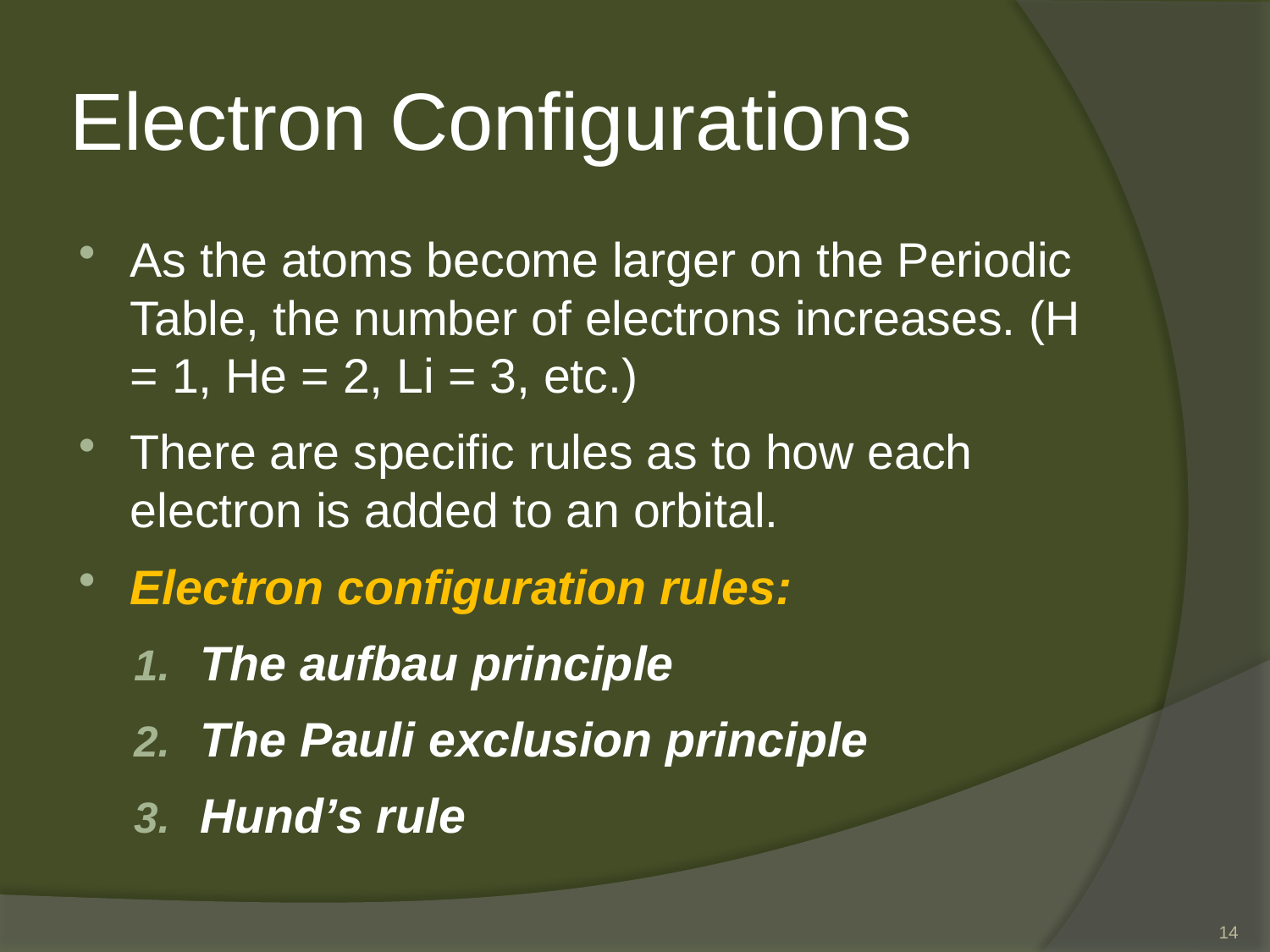

# Electron Configurations
As the atoms become larger on the Periodic Table, the number of electrons increases. (H = 1, He = 2, Li = 3, etc.)
There are specific rules as to how each electron is added to an orbital.
Electron configuration rules:
The aufbau principle
The Pauli exclusion principle
Hund’s rule
14